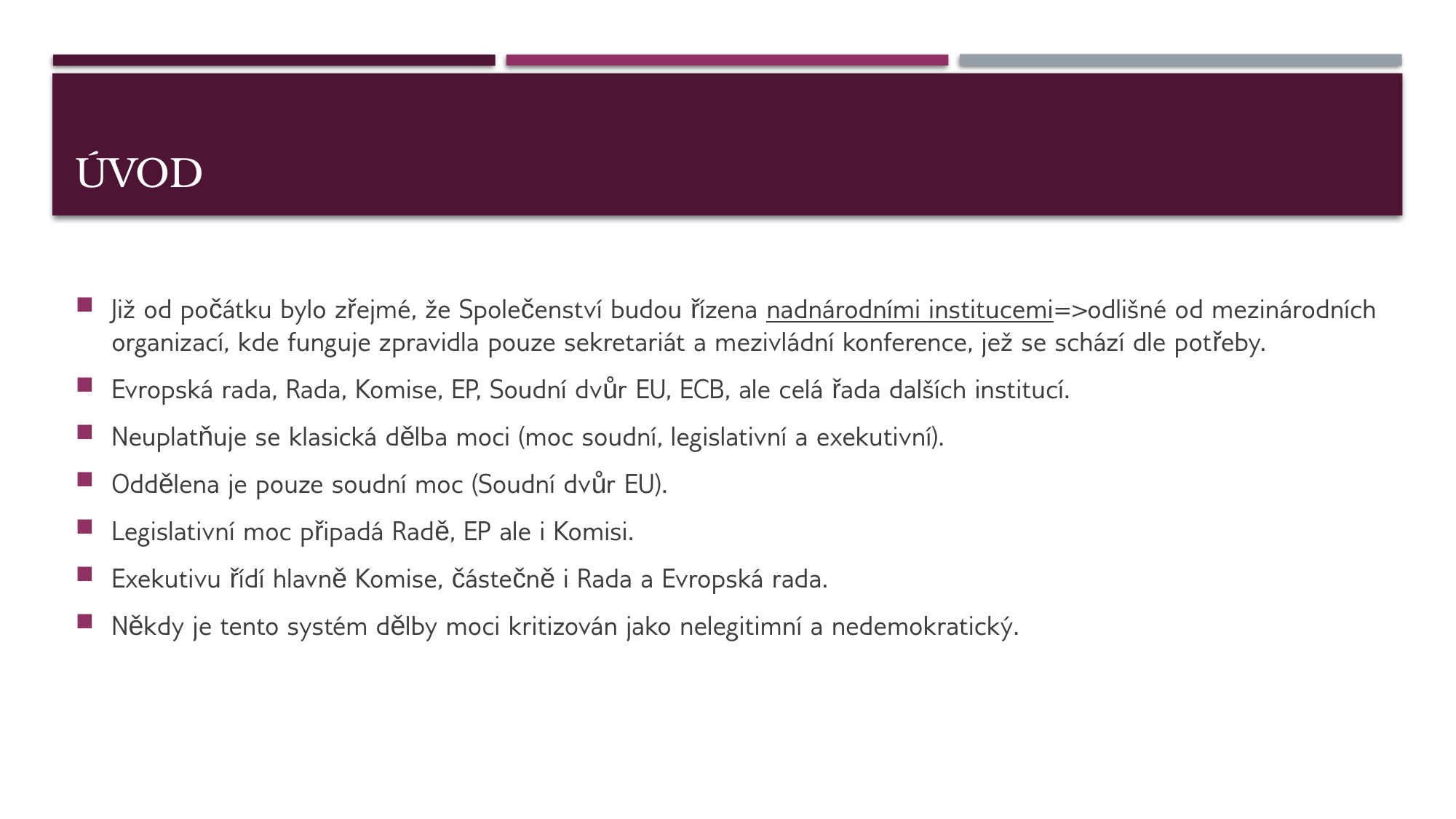

# Úvod
Již od počátku bylo zřejmé, že Společenství budou řízena nadnárodními institucemi=>odlišné od mezinárodních organizací, kde funguje zpravidla pouze sekretariát a mezivládní konference, jež se schází dle potřeby.
Evropská rada, Rada, Komise, EP, Soudní dvůr EU, ECB, ale celá řada dalších institucí.
Neuplatňuje se klasická dělba moci (moc soudní, legislativní a exekutivní).
Oddělena je pouze soudní moc (Soudní dvůr EU).
Legislativní moc připadá Radě, EP ale i Komisi.
Exekutivu řídí hlavně Komise, částečně i Rada a Evropská rada.
Někdy je tento systém dělby moci kritizován jako nelegitimní a nedemokratický.